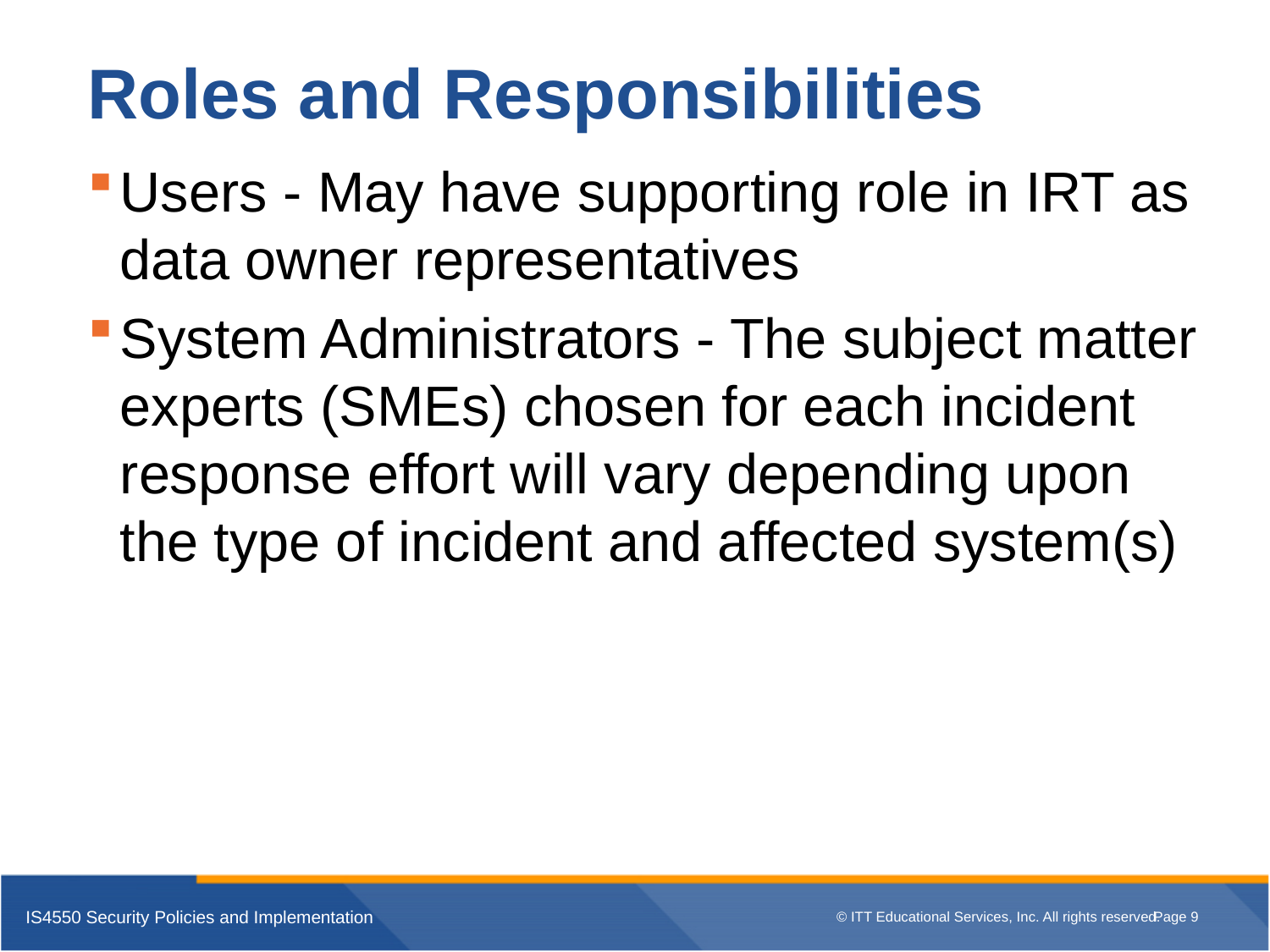

# Roles and Responsibilities
Users - May have supporting role in IRT as data owner representatives
System Administrators - The subject matter experts (SMEs) chosen for each incident response effort will vary depending upon the type of incident and affected system(s)